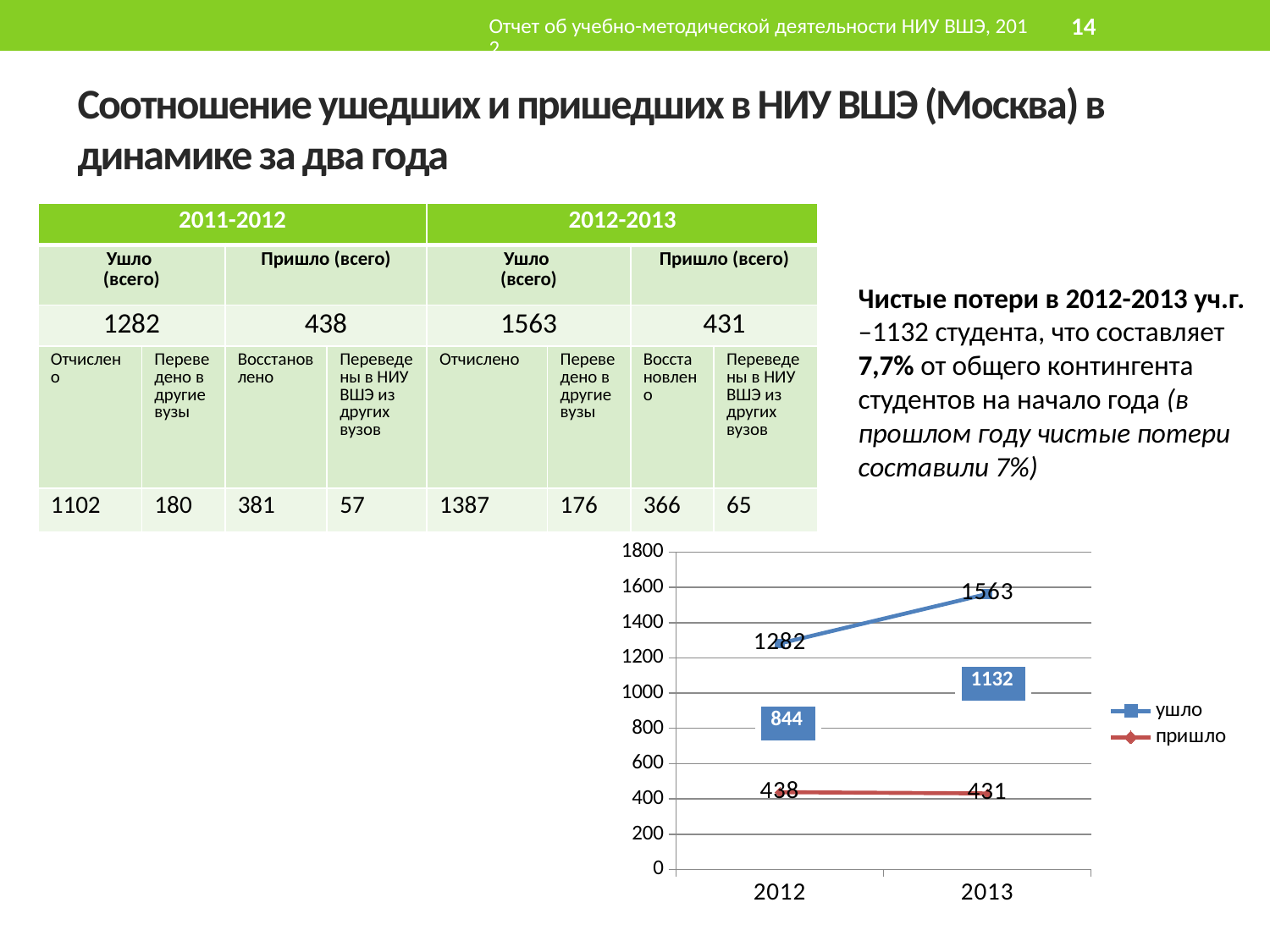

Отчет об учебно-методической деятельности НИУ ВШЭ, 2012
14
# Соотношение ушедших и пришедших в НИУ ВШЭ (Москва) в динамике за два года
| 2011-2012 |  |  |  | 2012-2013 |  |  |  |
| --- | --- | --- | --- | --- | --- | --- | --- |
| Ушло (всего) |  | Пришло (всего) |  | Ушло (всего) |  | Пришло (всего) |  |
| 1282 |  | 438 |  | 1563 |  | 431 |  |
| Отчислено | Переведено в другие вузы | Восстановлено | Переведены в НИУ ВШЭ из других вузов | Отчислено | Переведено в другие вузы | Восстановлено | Переведены в НИУ ВШЭ из других вузов |
| 1102 | 180 | 381 | 57 | 1387 | 176 | 366 | 65 |
	Чистые потери в 2012-2013 уч.г. –1132 студента, что составляет 7,7% от общего контингента студентов на начало года (в прошлом году чистые потери составили 7%)

### Chart

| Category | ушло | пришло |
|---|---|---|
| 2012 | 1282.0 | 438.0 |
| 2013 | 1563.0 | 431.0 |